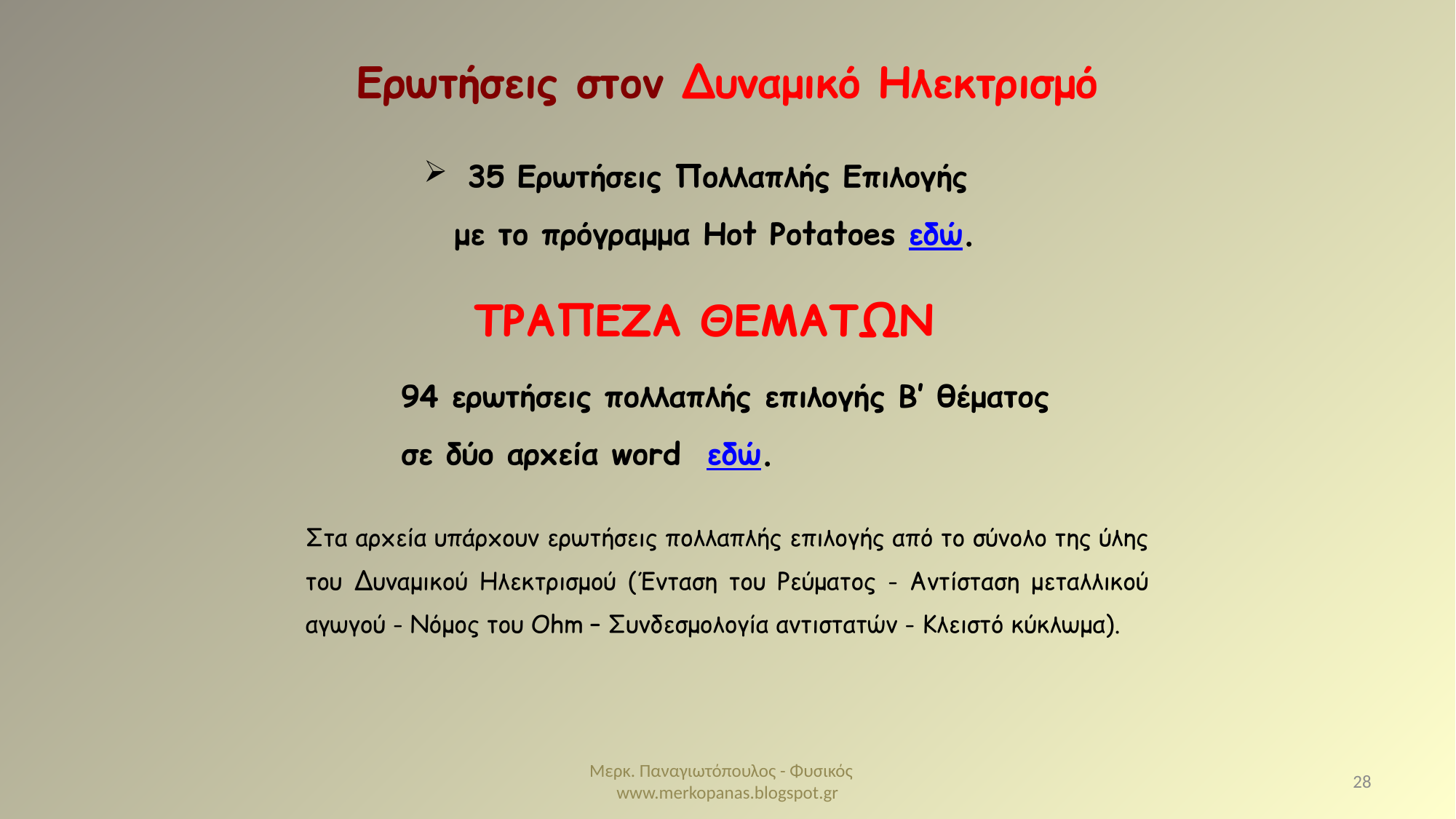

Ερωτήσεις στον Δυναμικό Ηλεκτρισμό
 35 Ερωτήσεις Πολλαπλής Επιλογής με το πρόγραμμα Hot Potatoes εδώ.
ΤΡΑΠΕΖΑ ΘΕΜΑΤΩΝ
94 ερωτήσεις πολλαπλής επιλογής Β’ θέματος σε δύο αρχεία word  εδώ.
Στα αρχεία υπάρχουν ερωτήσεις πολλαπλής επιλογής από το σύνολο της ύλης του Δυναμικού Ηλεκτρισμού (Ένταση του Ρεύματος - Αντίσταση μεταλλικού αγωγού - Νόμος του Ohm – Συνδεσμολογία αντιστατών - Κλειστό κύκλωμα).
Μερκ. Παναγιωτόπουλος - Φυσικός    www.merkopanas.blogspot.gr
28